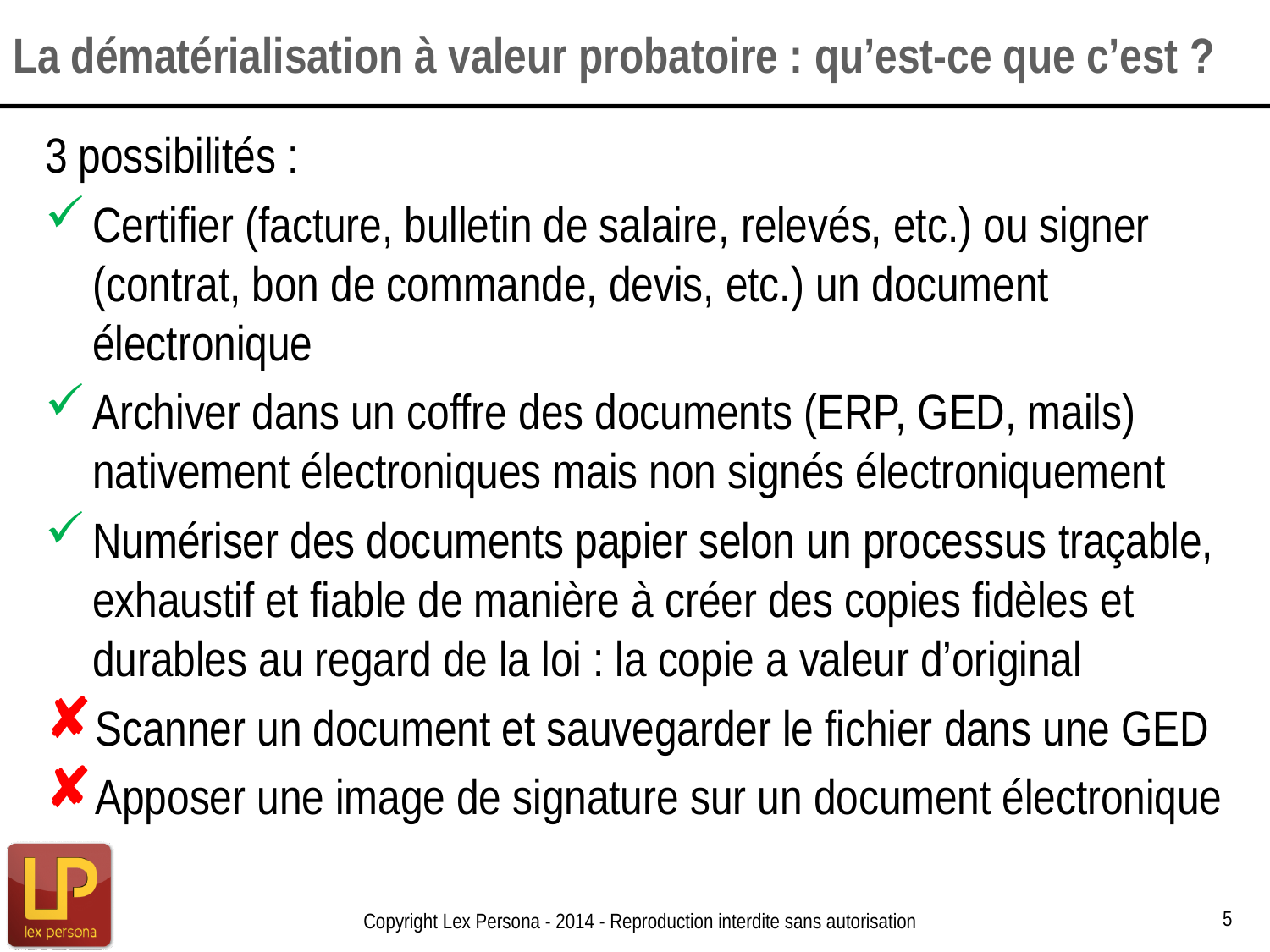

# La dématérialisation à valeur probatoire : qu’est-ce que c’est ?
3 possibilités :
Certifier (facture, bulletin de salaire, relevés, etc.) ou signer (contrat, bon de commande, devis, etc.) un document électronique
Archiver dans un coffre des documents (ERP, GED, mails) nativement électroniques mais non signés électroniquement
Numériser des documents papier selon un processus traçable, exhaustif et fiable de manière à créer des copies fidèles et durables au regard de la loi : la copie a valeur d’original
Scanner un document et sauvegarder le fichier dans une GED
Apposer une image de signature sur un document électronique
5
Copyright Lex Persona - 2014 - Reproduction interdite sans autorisation